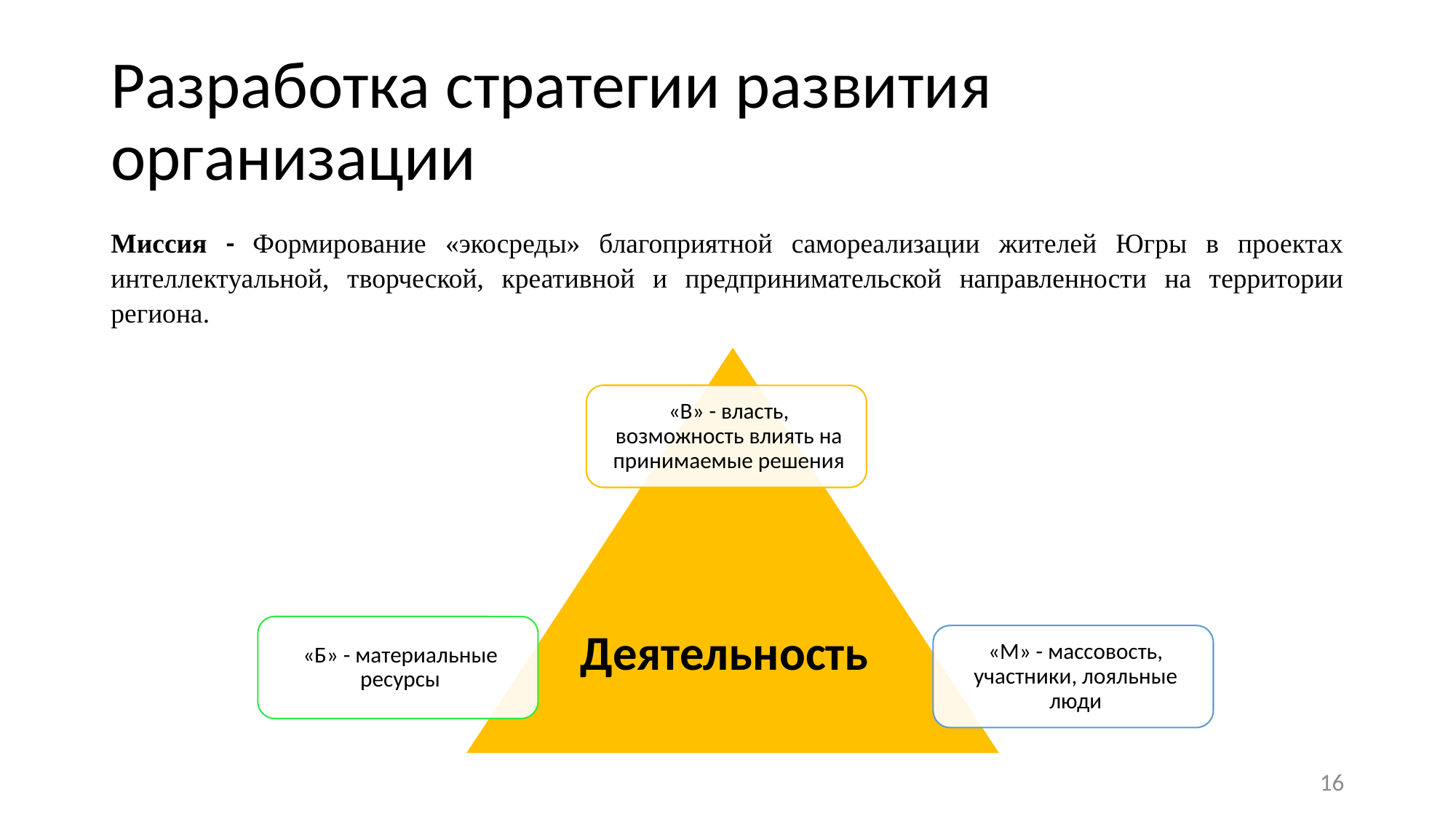

# Разработка стратегии развития организации
Миссия - Формирование «экосреды» благоприятной самореализации жителей Югры в проектах интеллектуальной, творческой, креативной и предпринимательской направленности на территории региона.

«В» - власть, возможность влиять на принимаемые решения
«Б» - материальные ресурсы
«М» - массовость, участники, лояльные люди
Деятельность
16